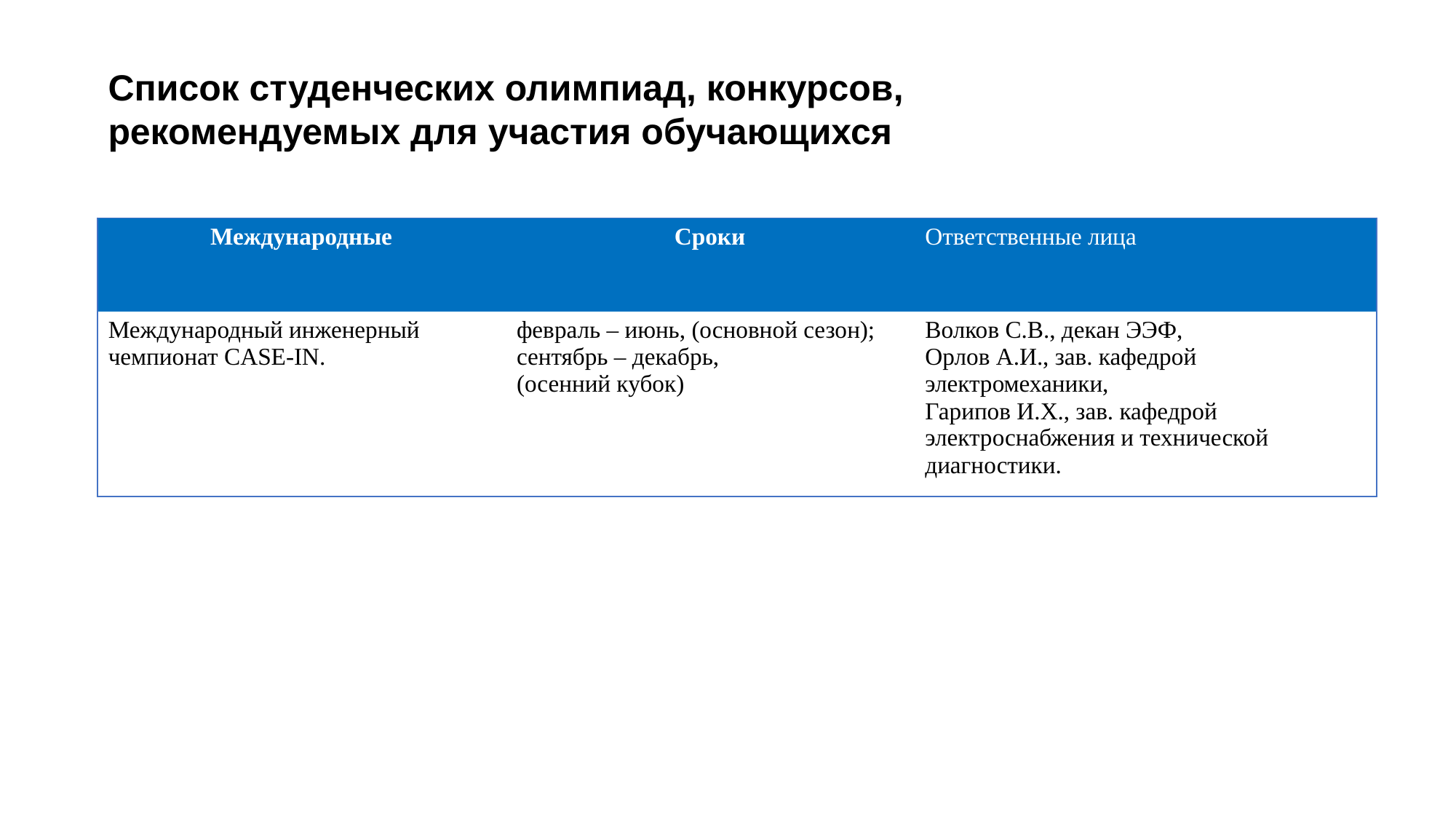

Список студенческих олимпиад, конкурсов, рекомендуемых для участия обучающихся
| Международные | Сроки | Ответственные лица |
| --- | --- | --- |
| Международный инженерный чемпионат CASE-IN. | февраль – июнь, (основной сезон); сентябрь – декабрь, (осенний кубок) | Волков С.В., декан ЭЭФ, Орлов А.И., зав. кафедрой электромеханики, Гарипов И.Х., зав. кафедрой электроснабжения и технической диагностики. |